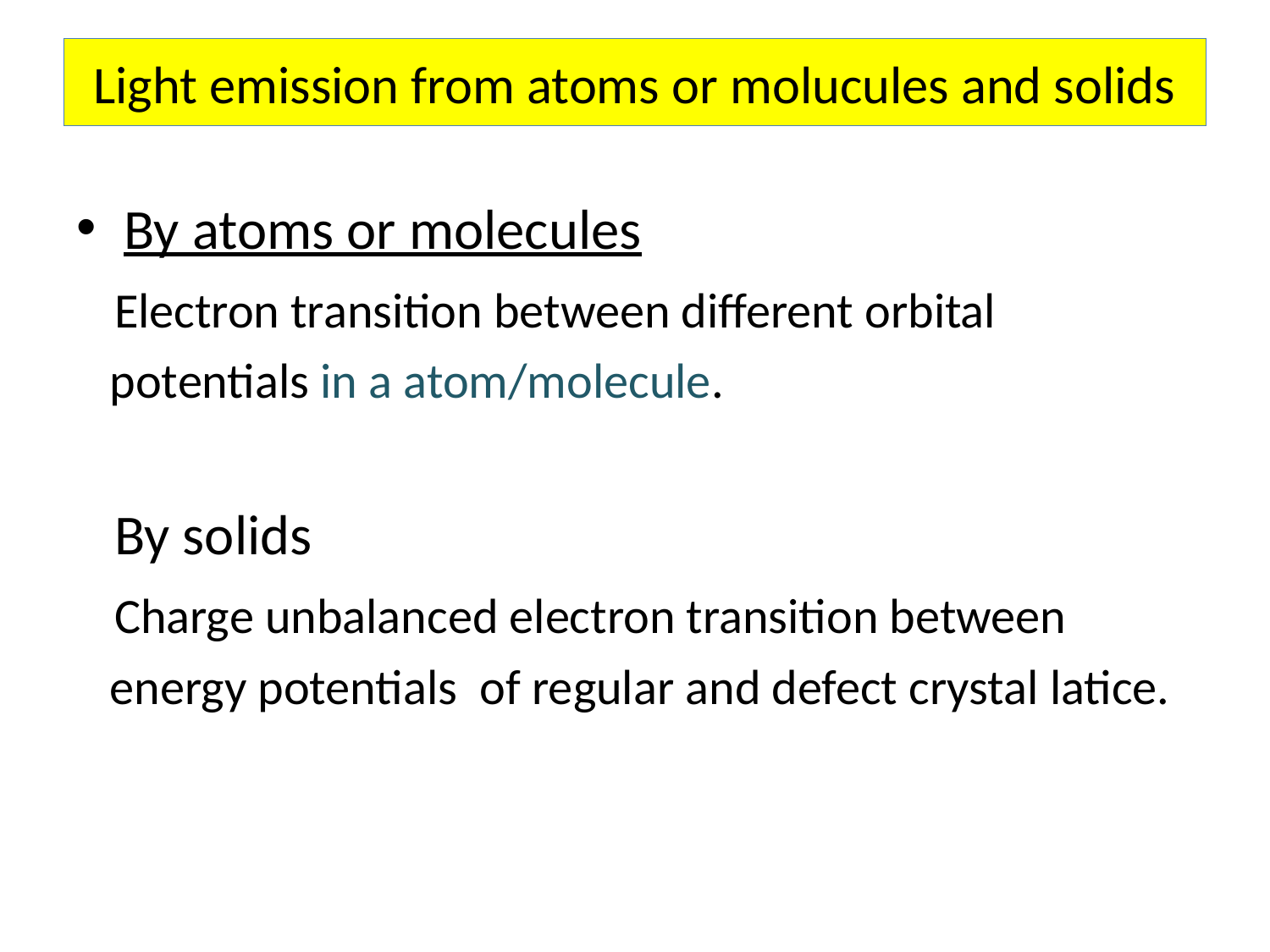

# Light emission from atoms or molucules and solids
By atoms or molecules
   Electron transition between different orbital
   potentials in a atom/molecule.

   By solids
   Charge unbalanced electron transition between
   energy potentials  of regular and defect crystal latice.